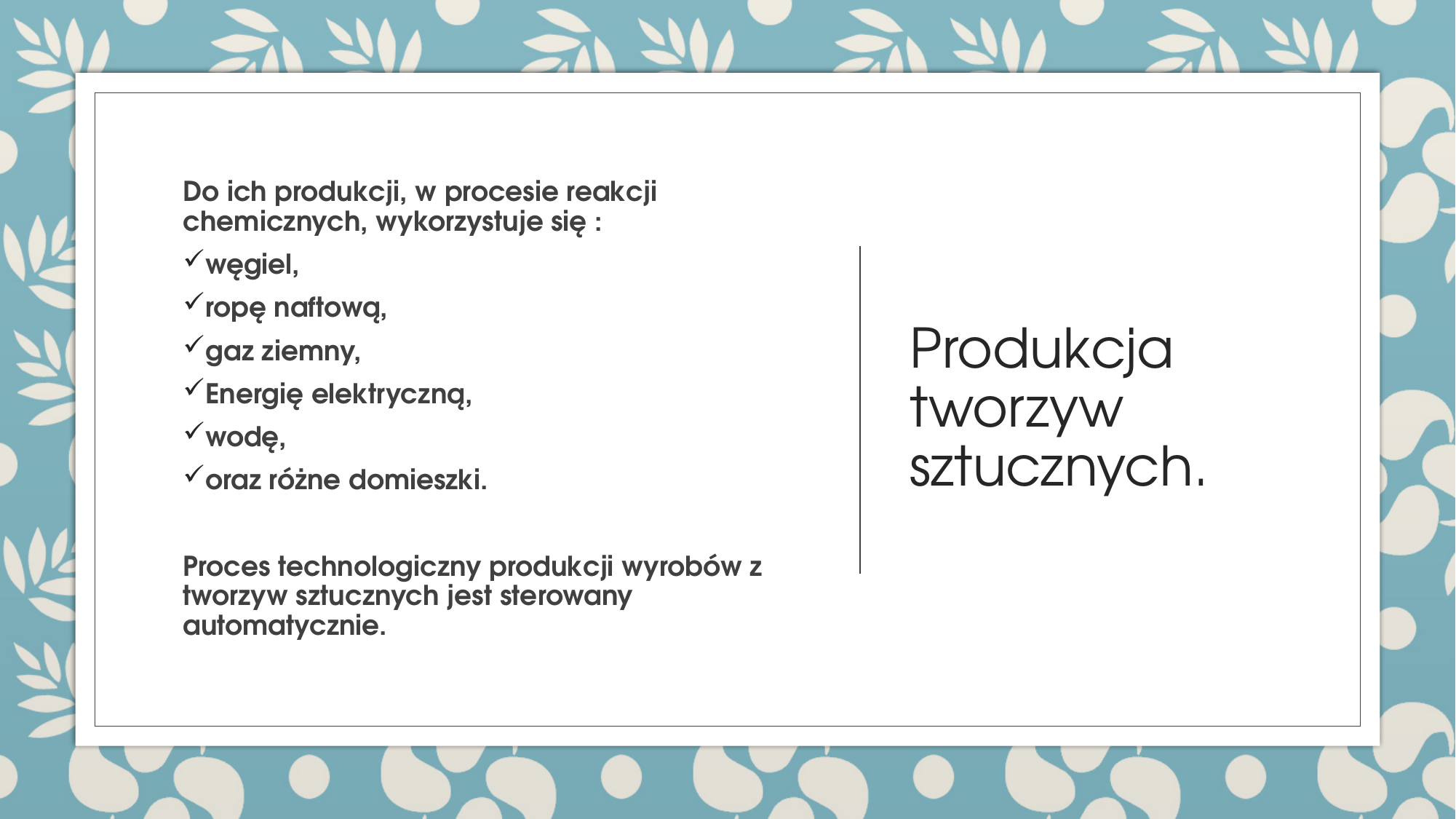

Do ich produkcji, w procesie reakcji chemicznych, wykorzystuje się :
węgiel,
ropę naftową,
gaz ziemny,
Energię elektryczną,
wodę,
oraz różne domieszki.

Proces technologiczny produkcji wyrobów z tworzyw sztucznych jest sterowany automatycznie.
# Produkcja tworzyw sztucznych.